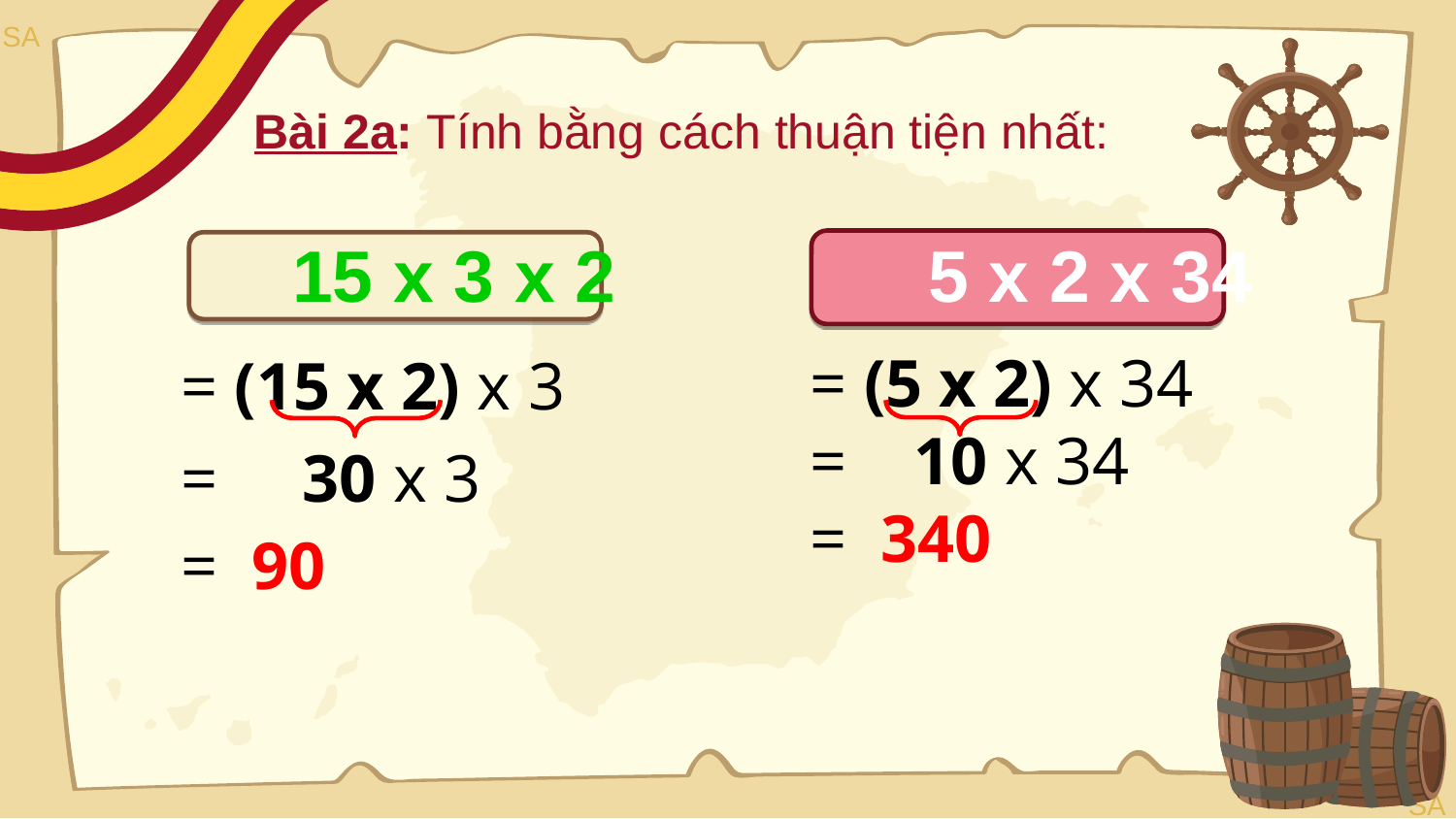

Bài 2a: Tính bằng cách thuận tiện nhất:
15 x 3 x 2

5 x 2 x 34

        = (5 x 2) x 34
        =    10 x 34
        =  340
        = (15 x 2) x 3

=     30 x 3
=  90